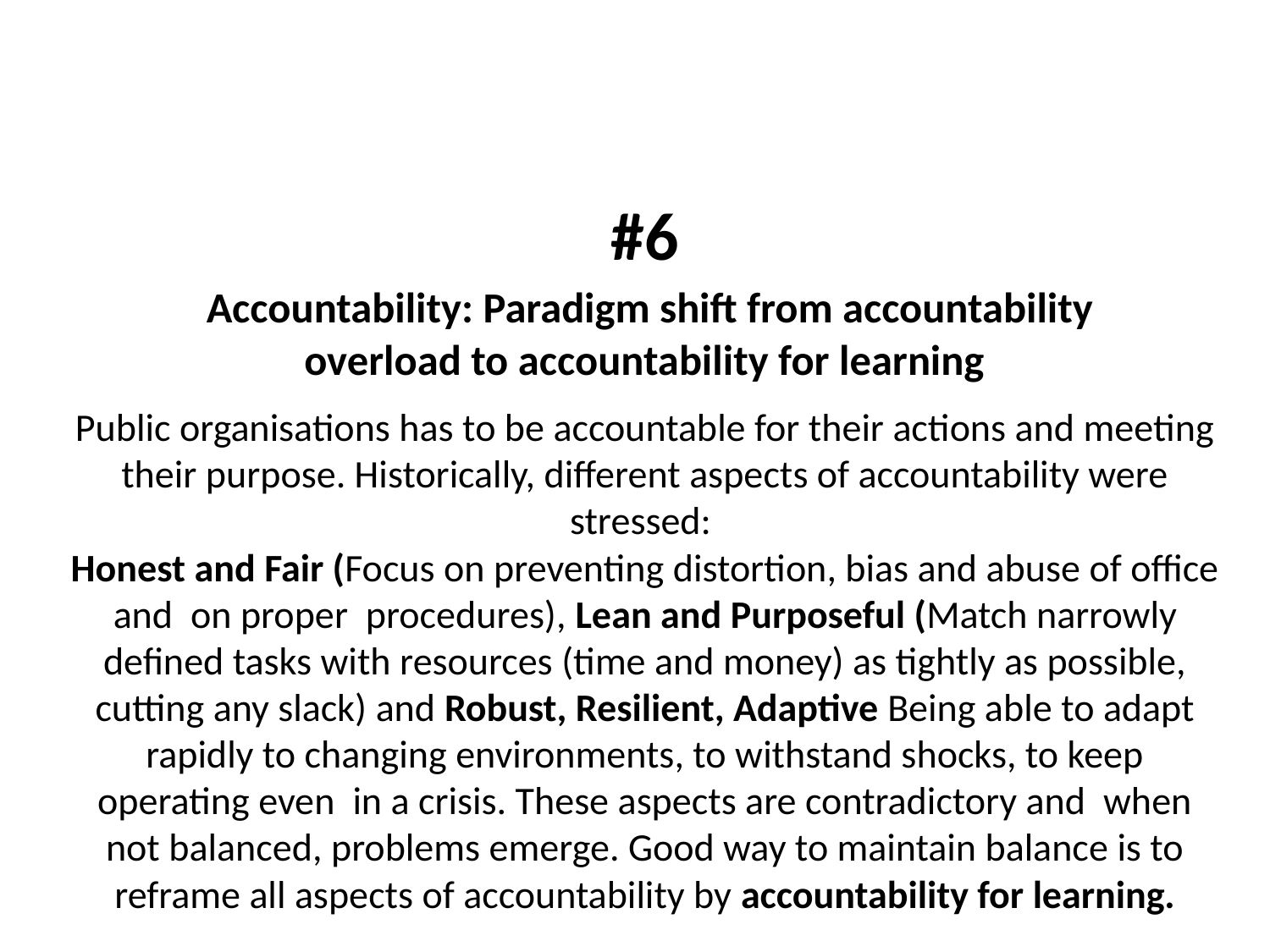

# #6 Accountability: Paradigm shift from accountability overload to accountability for learning
Public organisations has to be accountable for their actions and meeting their purpose. Historically, different aspects of accountability were stressed:
Honest and Fair (Focus on preventing distortion, bias and abuse of office and  on proper  procedures), Lean and Purposeful (Match narrowly defined tasks with resources (time and money) as tightly as possible, cutting any slack) and Robust, Resilient, Adaptive Being able to adapt rapidly to changing environments, to withstand shocks, to keep operating even  in a crisis. These aspects are contradictory and  when not balanced, problems emerge. Good way to maintain balance is to reframe all aspects of accountability by accountability for learning.